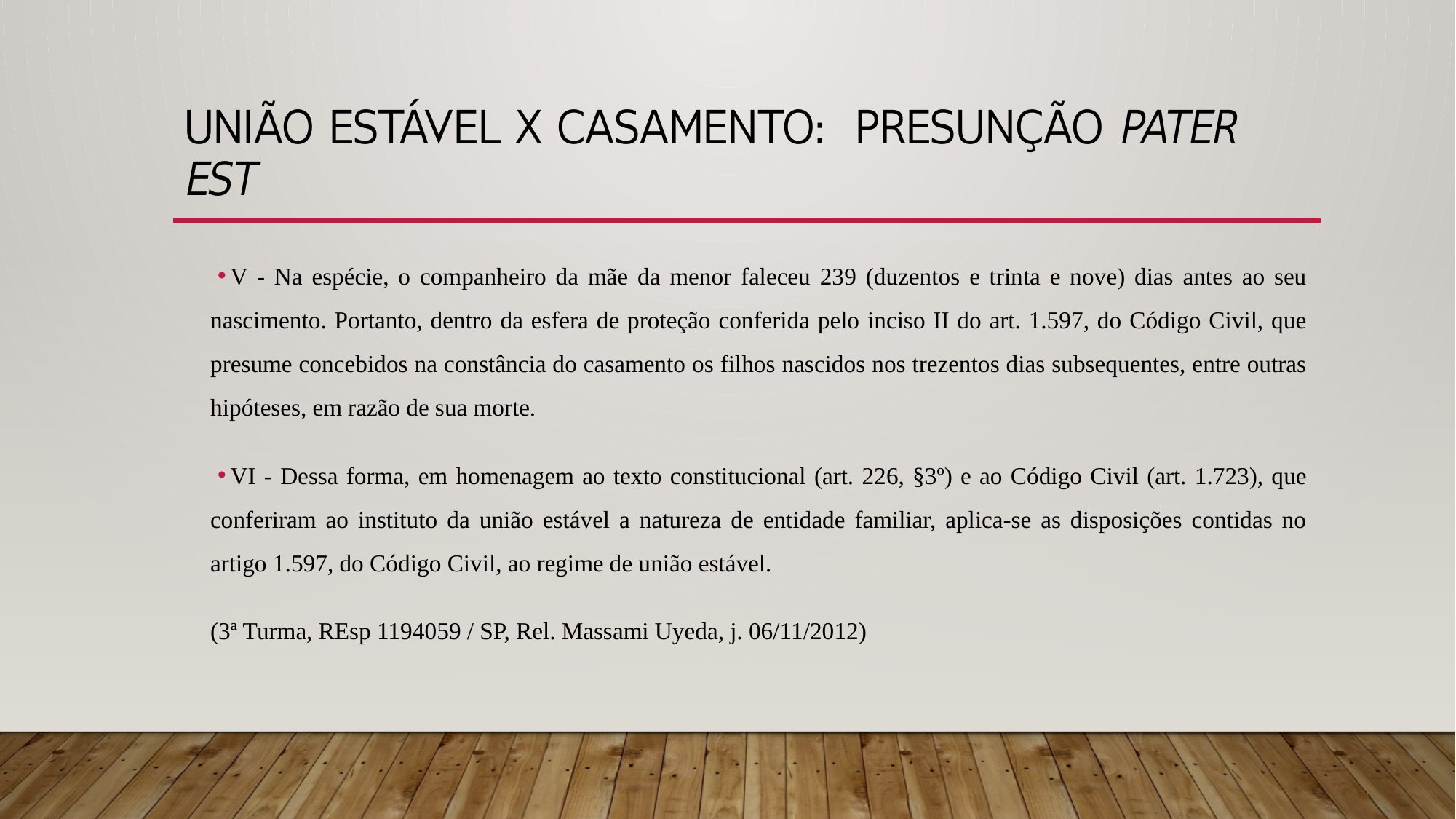

# UNIÃO ESTÁVEL x casamento:  presunção pater est
V - Na espécie, o companheiro da mãe da menor faleceu 239 (duzentos e trinta e nove) dias antes ao seu nascimento. Portanto, dentro da esfera de proteção conferida pelo inciso II do art. 1.597, do Código Civil, que presume concebidos na constância do casamento os filhos nascidos nos trezentos dias subsequentes, entre outras hipóteses, em razão de sua morte.
VI - Dessa forma, em homenagem ao texto constitucional (art. 226, §3º) e ao Código Civil (art. 1.723), que conferiram ao instituto da união estável a natureza de entidade familiar, aplica-se as disposições contidas no artigo 1.597, do Código Civil, ao regime de união estável.
(3ª Turma, REsp 1194059 / SP, Rel. Massami Uyeda, j. 06/11/2012)